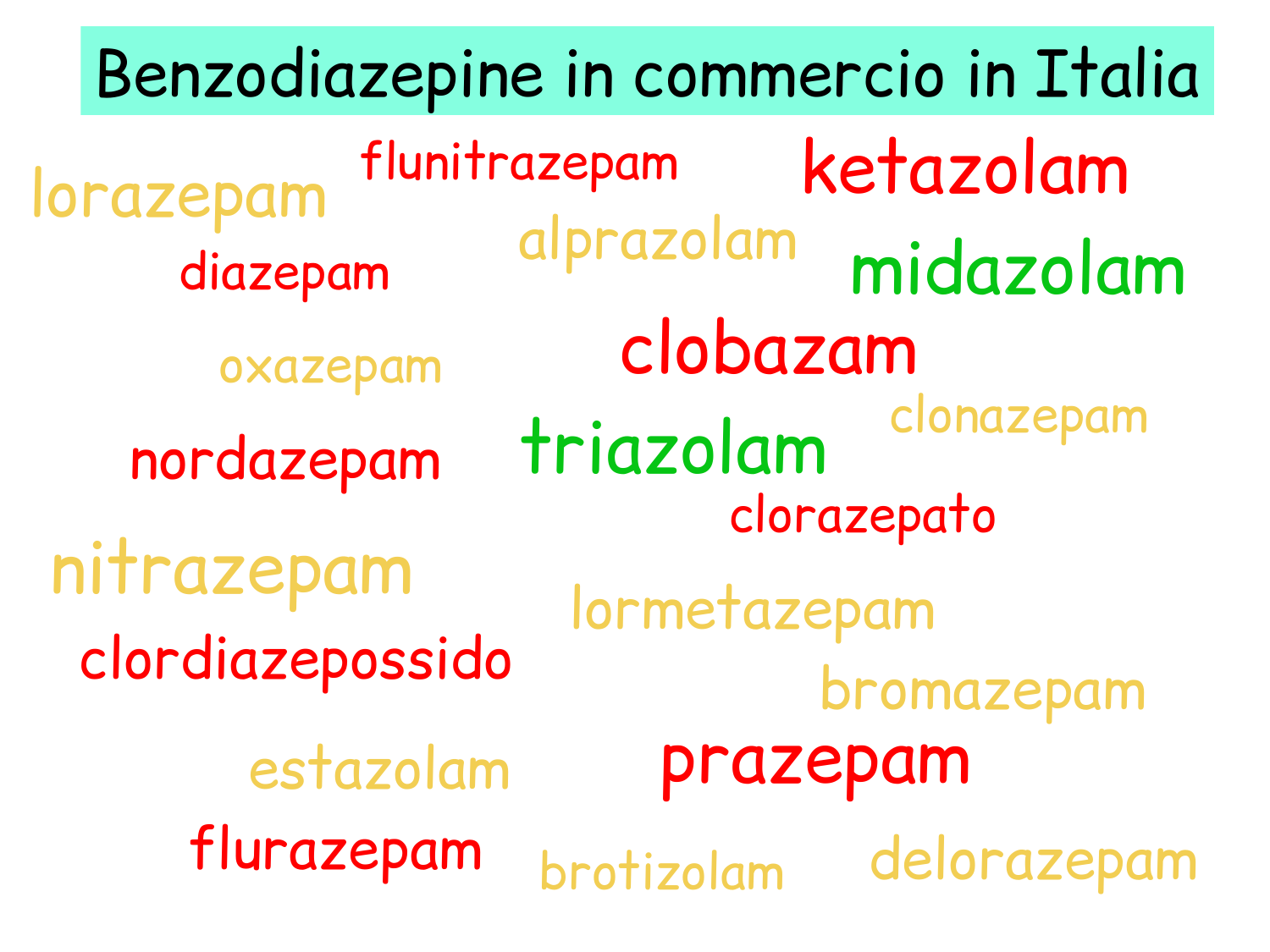

Benzodiazepine in commercio in Italia
ketazolam
flunitrazepam
lorazepam
alprazolam
midazolam
diazepam
clobazam
oxazepam
clonazepam
triazolam
nordazepam
clorazepato
nitrazepam
lormetazepam
clordiazepossido
bromazepam
prazepam
estazolam
flurazepam
delorazepam
brotizolam